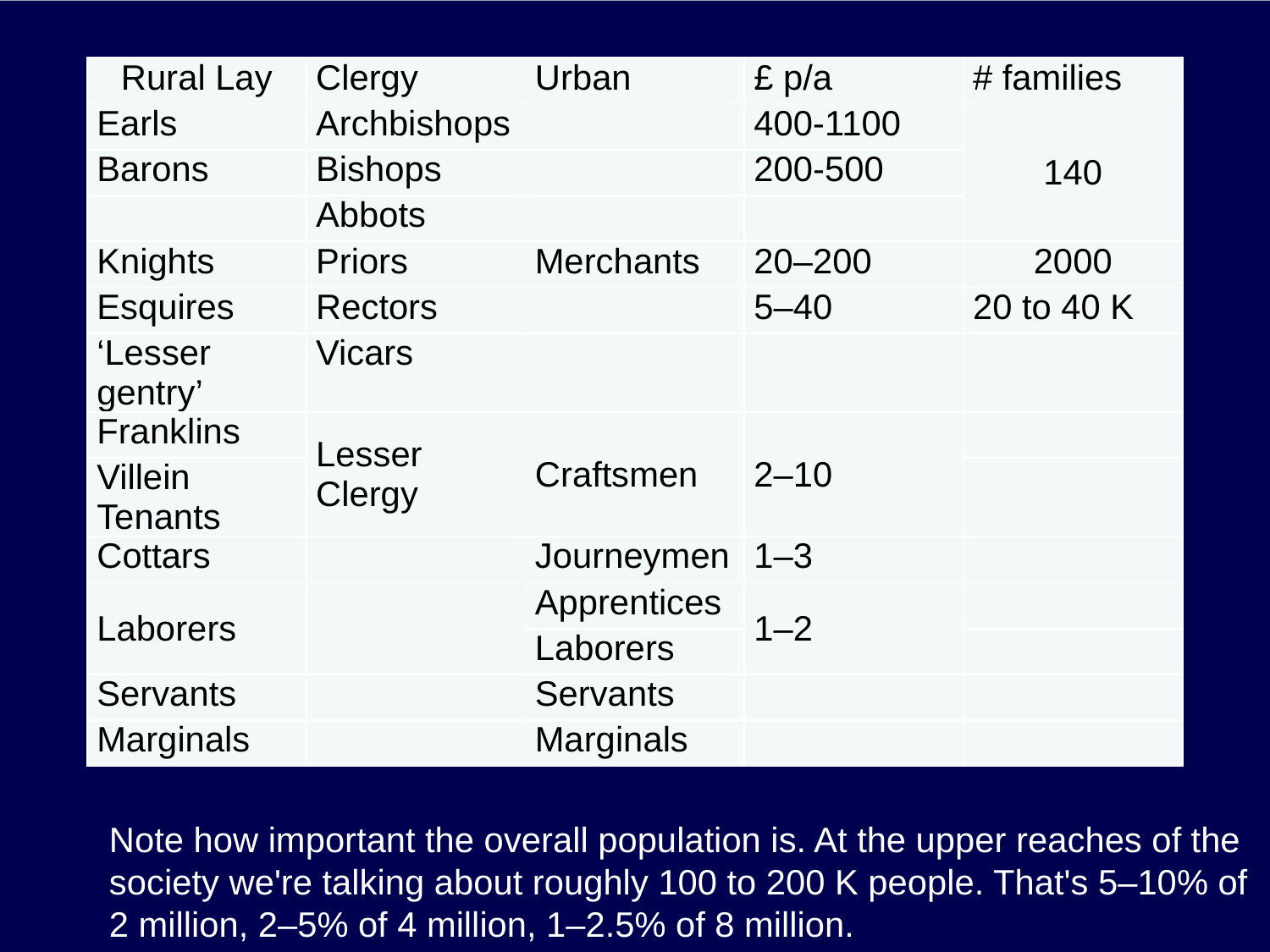

| Rural Lay | Clergy | Urban | £ p/a | # families |
| --- | --- | --- | --- | --- |
| Earls | Archbishops |  | 400-1100 | 140 |
| Barons | Bishops |  | 200-500 |  |
|  | Abbots |  |  |  |
| Knights | Priors | Merchants | 20–200 | 2000 |
| Esquires | Rectors |  | 5–40 | 20 to 40 K |
| ‘Lesser gentry’ | Vicars |  |  |  |
| Franklins | Lesser Clergy | Craftsmen | 2–10 |  |
| Villein Tenants |  |  |  |  |
| Cottars |  | Journeymen | 1–3 |  |
| Laborers |  | Apprentices | 1–2 |  |
|  |  | Laborers |  |  |
| Servants |  | Servants |  |  |
| Marginals |  | Marginals |  |  |
Note how important the overall population is. At the upper reaches of the society we're talking about roughly 100 to 200 K people. That's 5–10% of 2 million, 2–5% of 4 million, 1–2.5% of 8 million.